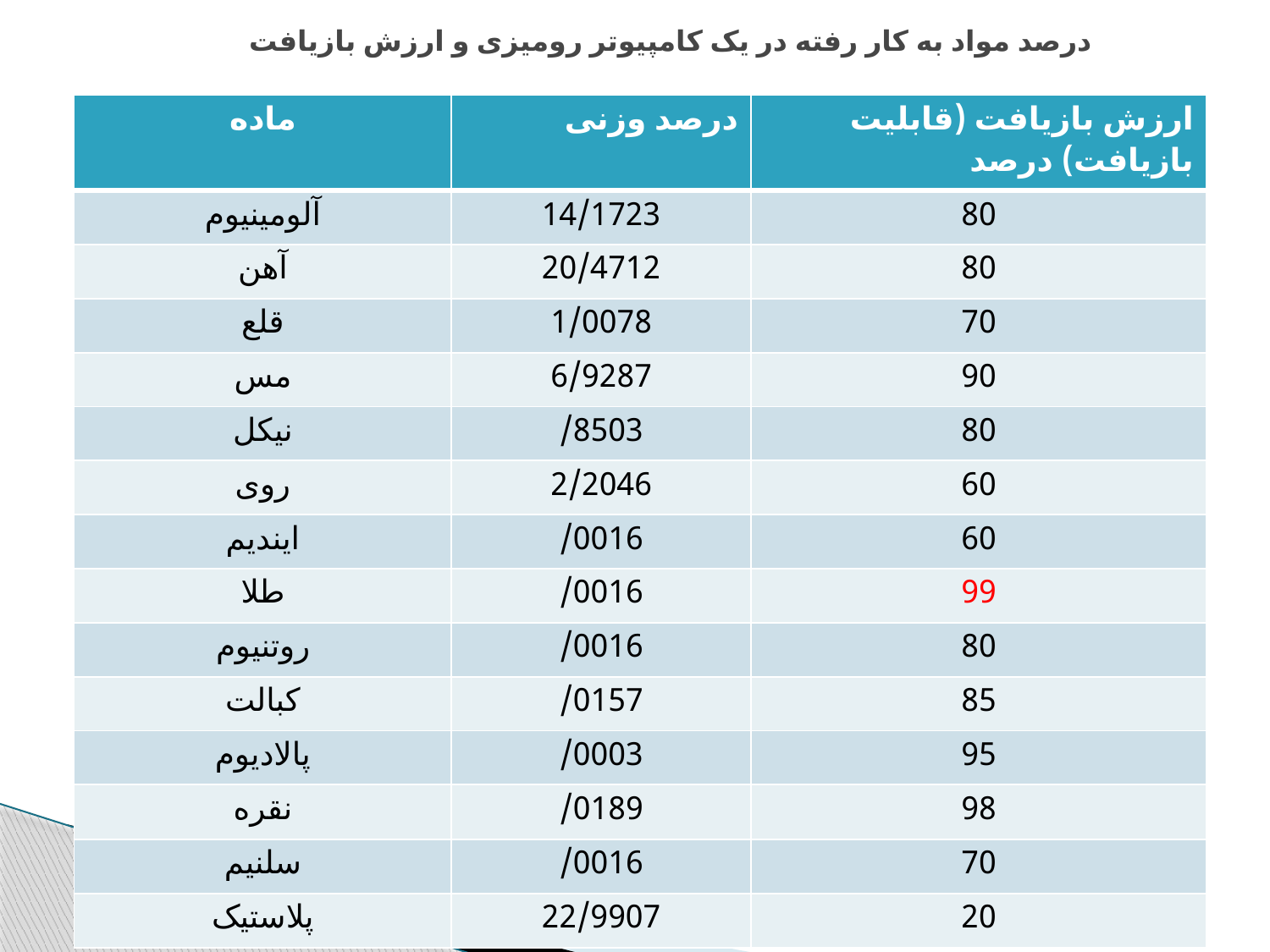

# درصد مواد به کار رفته در یک کامپیوتر رومیزی و ارزش بازیافت
| ماده | درصد وزنی | ارزش بازیافت (قابلیت بازیافت) درصد |
| --- | --- | --- |
| آلومینیوم | 14/1723 | 80 |
| آهن | 20/4712 | 80 |
| قلع | 1/0078 | 70 |
| مس | 6/9287 | 90 |
| نیکل | 8503/ | 80 |
| روی | 2/2046 | 60 |
| ایندیم | 0016/ | 60 |
| طلا | 0016/ | 99 |
| روتنیوم | 0016/ | 80 |
| کبالت | 0157/ | 85 |
| پالادیوم | 0003/ | 95 |
| نقره | 0189/ | 98 |
| سلنیم | 0016/ | 70 |
| پلاستیک | 22/9907 | 20 |